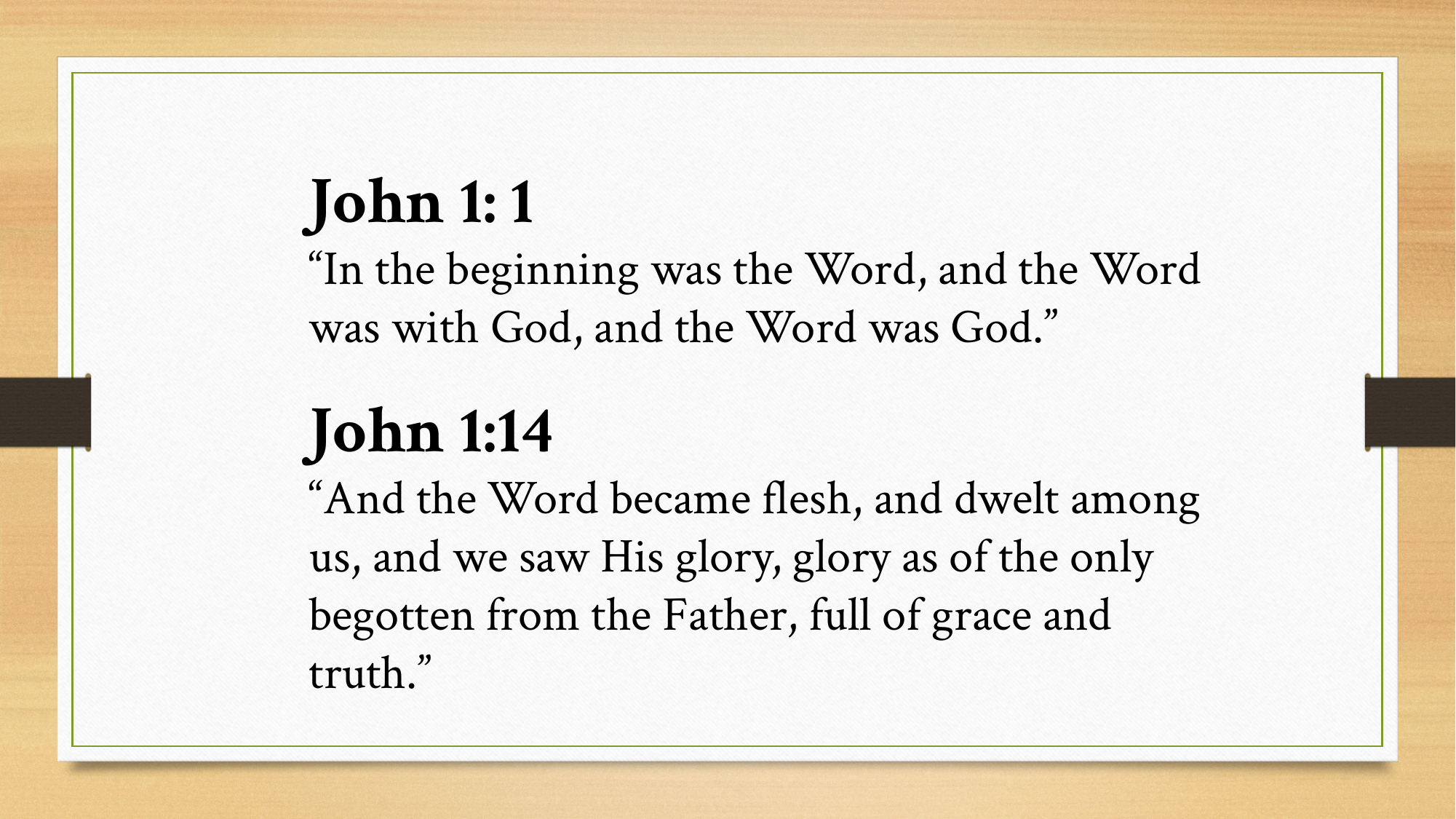

John 1: 1
“In the beginning was the Word, and the Word was with God, and the Word was God.”

John 1:14
“And the Word became flesh, and dwelt among us, and we saw His glory, glory as of the only begotten from the Father, full of grace and truth.”